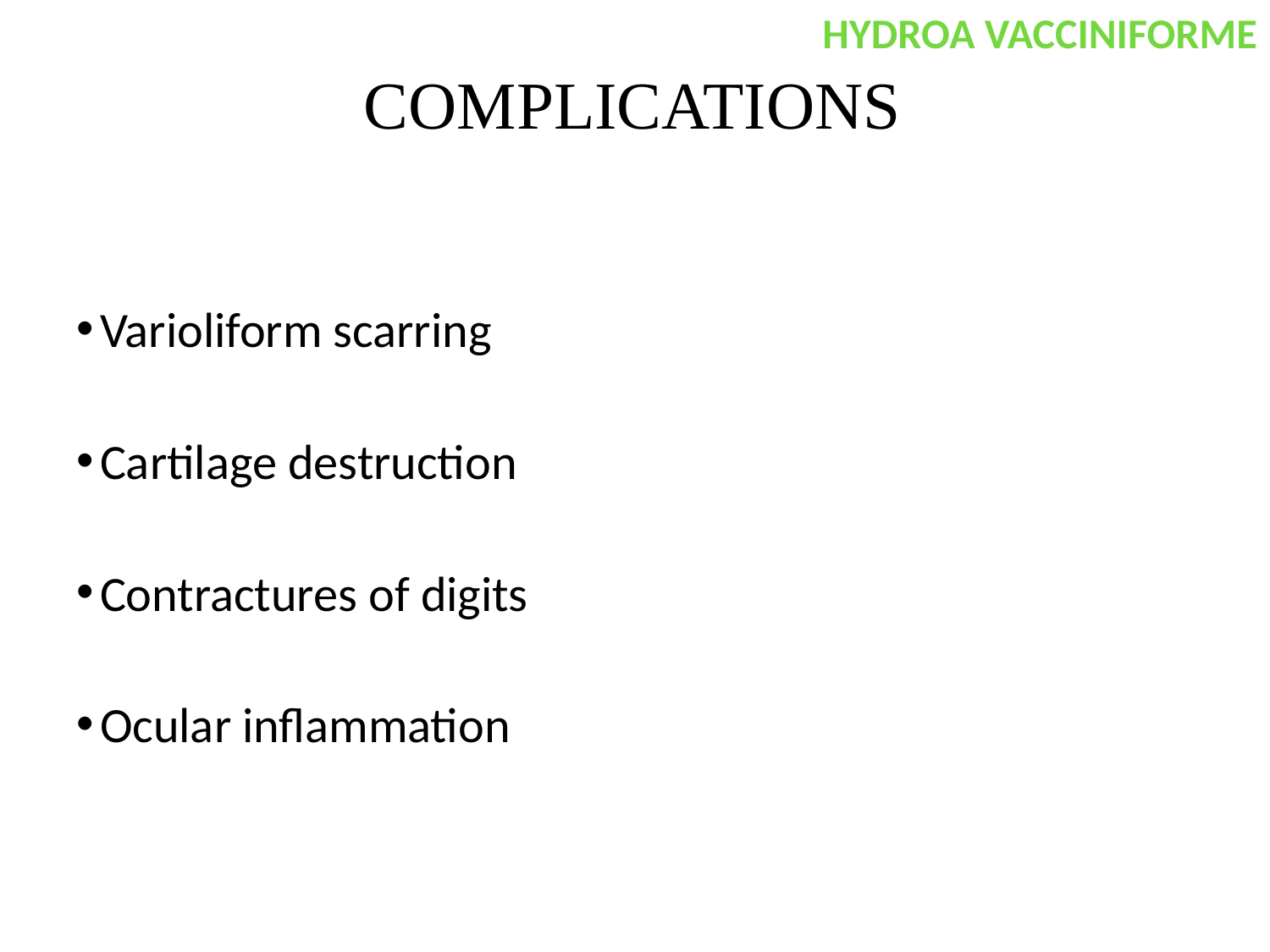

HYDROA VACCINIFORME
# COMPLICATIONS
Varioliform scarring
Cartilage destruction
Contractures of digits
Ocular inflammation